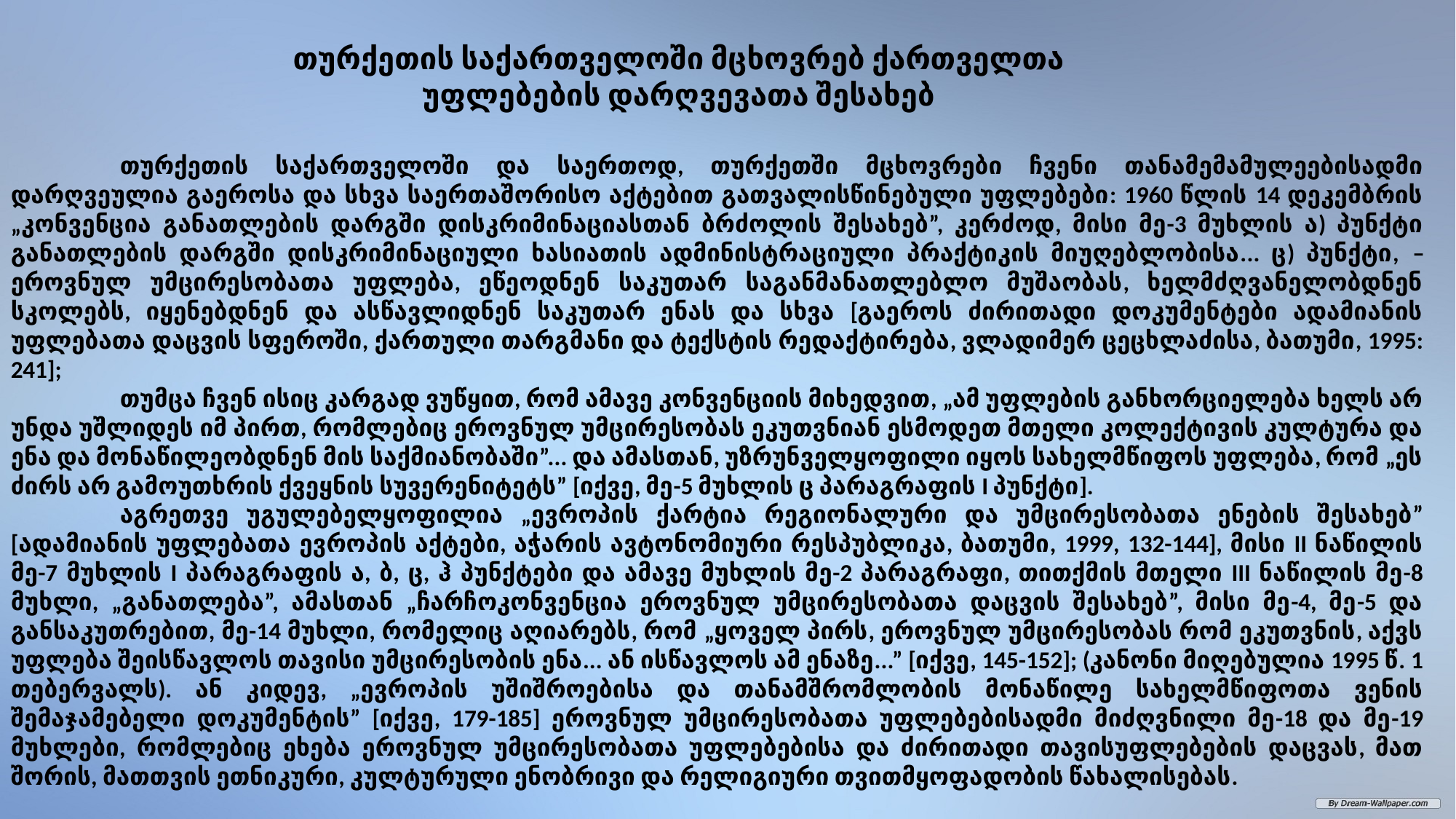

თურქეთის საქართველოში მცხოვრებ ქართველთა უფლებების დარღვევათა შესახებ
	თურქეთის საქართველოში და საერთოდ, თურქეთში მცხოვრები ჩვენი თანამემამულეებისადმი დარღვეულია გაეროსა და სხვა საერთაშორისო აქტებით გათვალისწინებული უფლებები: 1960 წლის 14 დეკემბრის „კონვენცია განათლების დარგში დისკრიმინაციასთან ბრძოლის შესახებ”, კერძოდ, მისი მე-3 მუხლის ა) პუნქტი განათლების დარგში დისკრიმინაციული ხასიათის ადმინისტრაციული პრაქტიკის მიუღებლობისა... ც) პუნქტი, ­– ეროვნულ უმცირესობათა უფლება, ეწეოდნენ საკუთარ საგანმანათლებლო მუშაობას, ხელმძღვანელობდნენ სკოლებს, იყენებდნენ და ასწავლიდნენ საკუთარ ენას და სხვა [გაეროს ძირითადი დოკუმენტები ადამიანის უფლებათა დაცვის სფეროში, ქართული თარგმანი და ტექსტის რედაქტირება, ვლადიმერ ცეცხლაძისა, ბათუმი, 1995: 241];
	თუმცა ჩვენ ისიც კარგად ვუწყით, რომ ამავე კონვენციის მიხედვით, „ამ უფლების განხორციელება ხელს არ უნდა უშლიდეს იმ პირთ, რომლებიც ეროვნულ უმცირესობას ეკუთვნიან ესმოდეთ მთელი კოლექტივის კულტურა და ენა და მონაწილეობდნენ მის საქმიანობაში”... და ამასთან, უზრუნველყოფილი იყოს სახელმწიფოს უფლება, რომ „ეს ძირს არ გამოუთხრის ქვეყნის სუვერენიტეტს” [იქვე, მე-5 მუხლის ც პარაგრაფის I პუნქტი].
	აგრეთვე უგულებელყოფილია „ევროპის ქარტია რეგიონალური და უმცირესობათა ენების შესახებ” [ადამიანის უფლებათა ევროპის აქტები, აჭარის ავტონომიური რესპუბლიკა, ბათუმი, 1999, 132-144], მისი II ნაწილის მე-7 მუხლის I პარაგრაფის ა, ბ, ც, ჰ პუნქტები და ამავე მუხლის მე-2 პარაგრაფი, თითქმის მთელი III ნაწილის მე-8 მუხლი, „განათლება”, ამასთან „ჩარჩოკონვენცია ეროვნულ უმცირესობათა დაცვის შესახებ”, მისი მე-4, მე-5 და განსაკუთრებით, მე-14 მუხლი, რომელიც აღიარებს, რომ „ყოველ პირს, ეროვნულ უმცირესობას რომ ეკუთვნის, აქვს უფლება შეისწავლოს თავისი უმცირესობის ენა... ან ისწავლოს ამ ენაზე...” [იქვე, 145-152]; (კანონი მიღებულია 1995 წ. 1 თებერვალს). ან კიდევ, „ევროპის უშიშროებისა და თანამშრომლობის მონაწილე სახელმწიფოთა ვენის შემაჯამებელი დოკუმენტის” [იქვე, 179-185] ეროვნულ უმცირესობათა უფლებებისადმი მიძღვნილი მე-18 და მე-19 მუხლები, რომლებიც ეხება ეროვნულ უმცირესობათა უფლებებისა და ძირითადი თავისუფლებების დაცვას, მათ შორის, მათთვის ეთნიკური, კულტურული ენობრივი და რელიგიური თვითმყოფადობის წახალისებას.